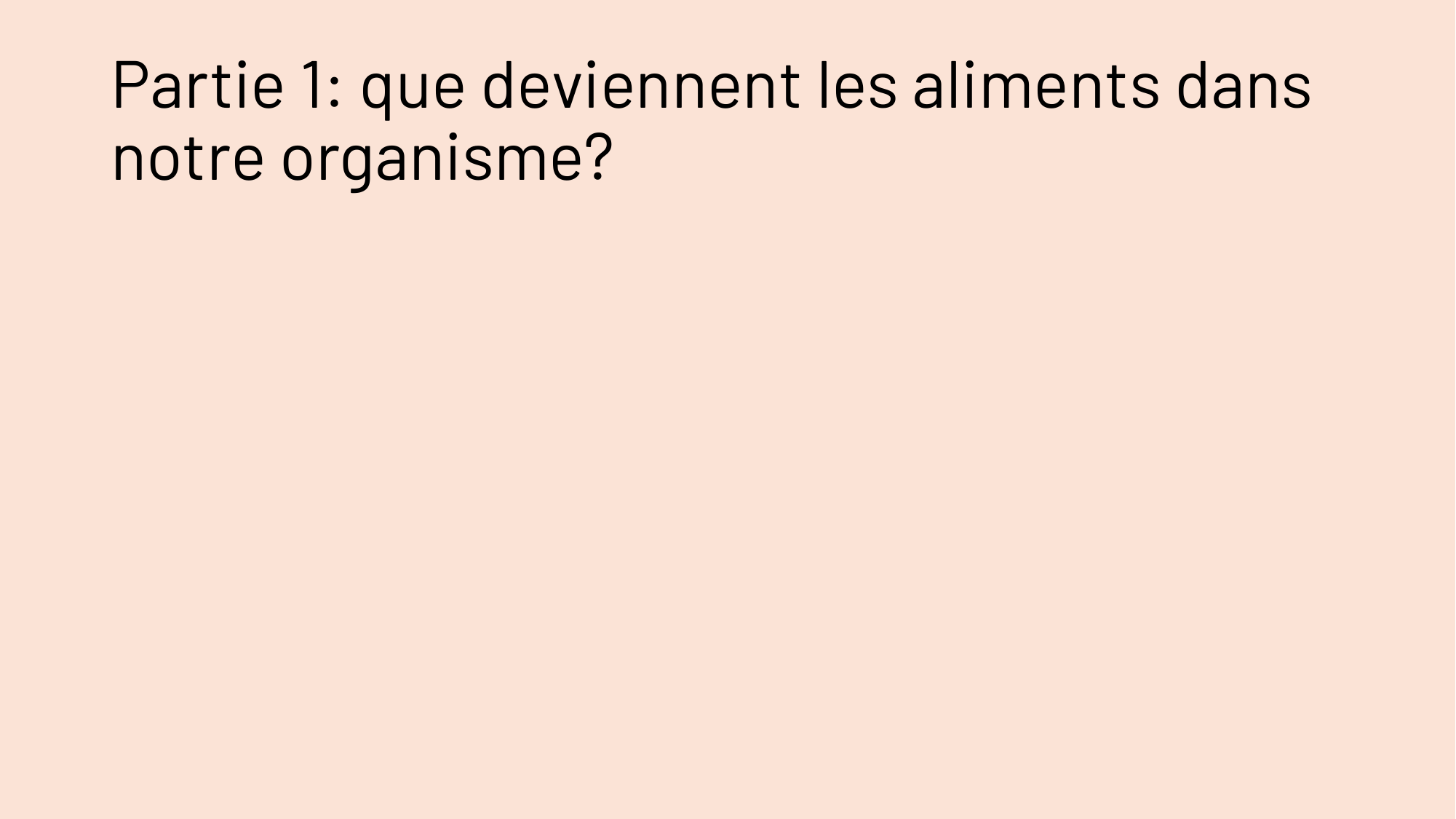

# Partie 1: que deviennent les aliments dans notre organisme?